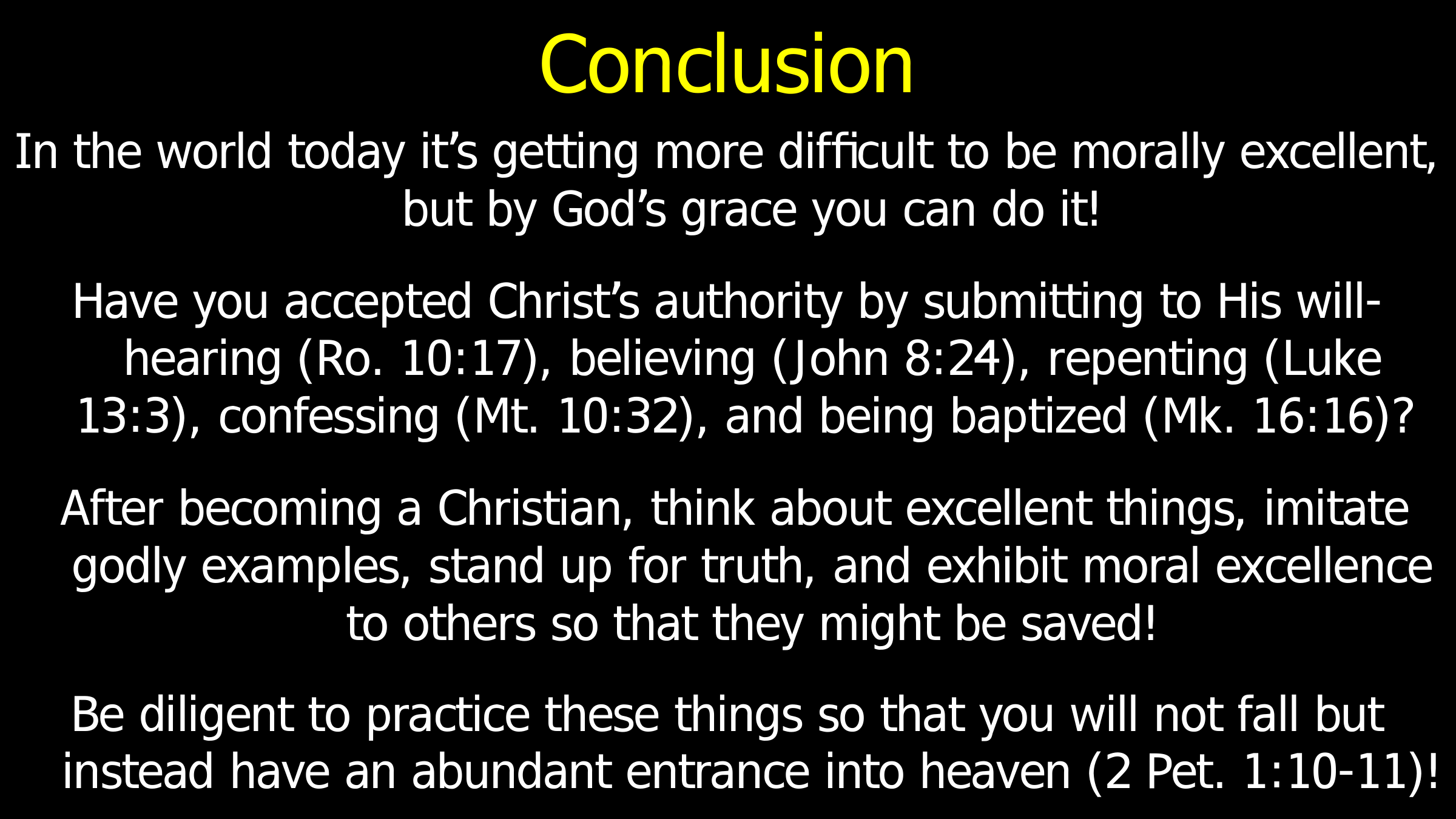

# Conclusion
In the world today it’s getting more difficult to be morally excellent,  but by God’s grace you can do it!

Have you accepted Christ’s authority by submitting to His will- hearing (Ro. 10:17), believing (John 8:24), repenting (Luke 13:3), confessing (Mt. 10:32), and being baptized (Mk. 16:16)?

 After becoming a Christian, think about excellent things, imitate godly examples, stand up for truth, and exhibit moral excellence to others so that they might be saved!

Be diligent to practice these things so that you will not fall but instead have an abundant entrance into heaven (2 Pet. 1:10-11)!